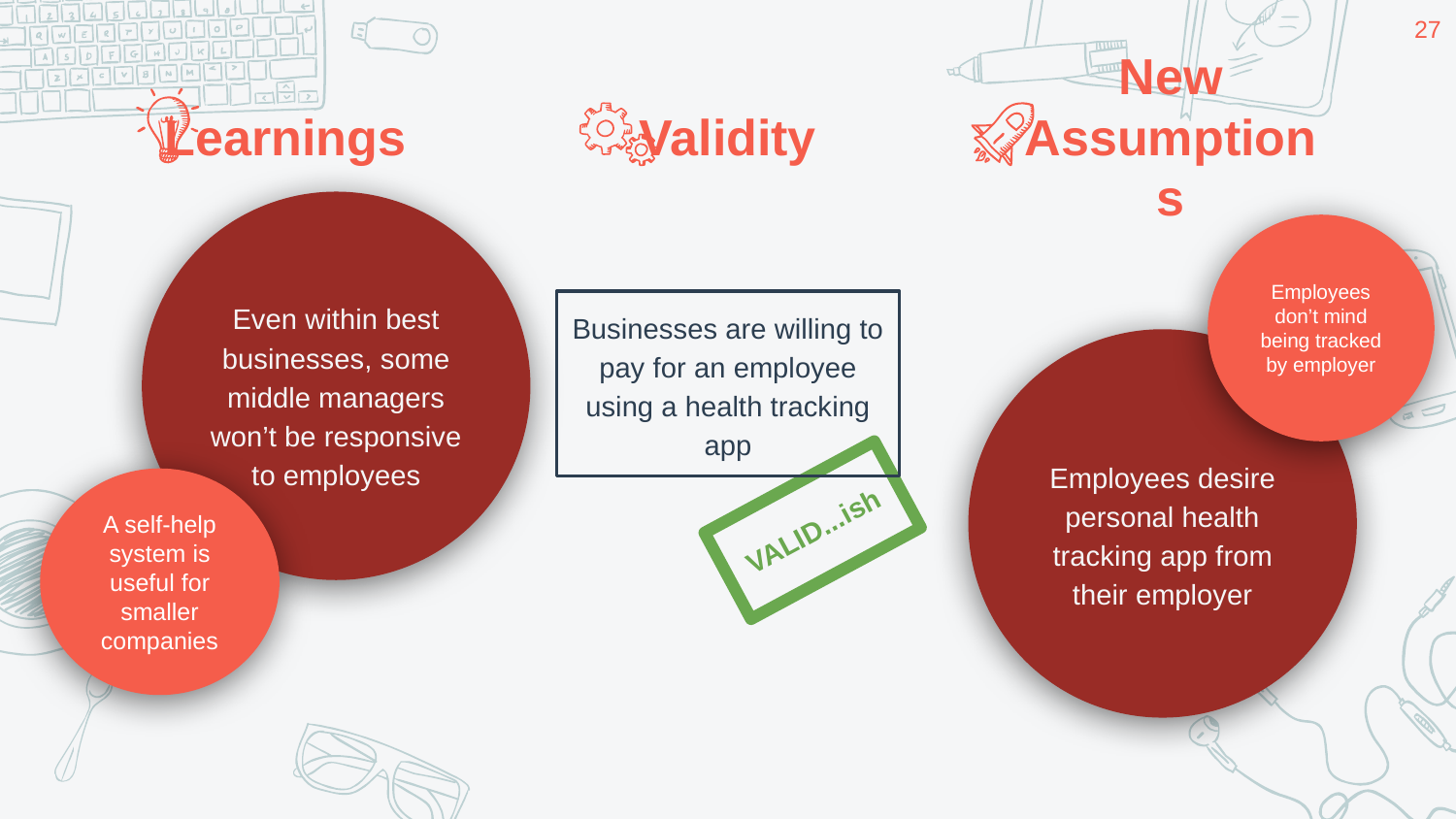

27

Learnings
Validity
New Assumptions

Even within best businesses, some middle managers won’t be responsive to employees

Employees don’t mind being tracked by employer
Businesses are willing to pay for an employee using a health tracking app

Employees desire personal health tracking app from their employer

A self-help system is useful for smaller companies
VALID...ish